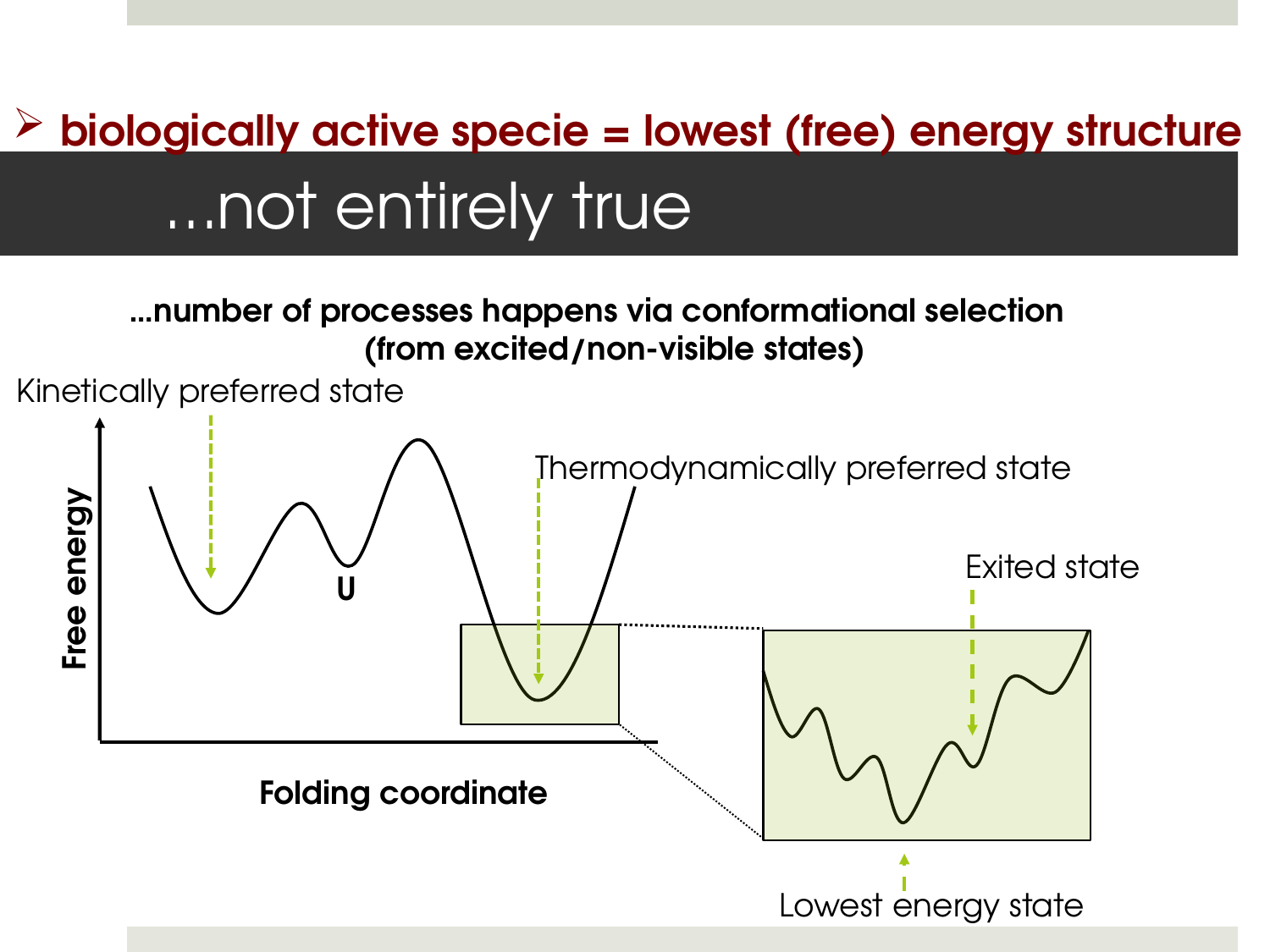

biologically active specie = lowest (free) energy structure
# …not entirely true
 …number of processes happens via conformational selection
    (from excited/non-visible states)
Kinetically preferred state

Thermodynamically preferred state
Exited state
Free energy
U

Folding coordinate
Lowest energy state